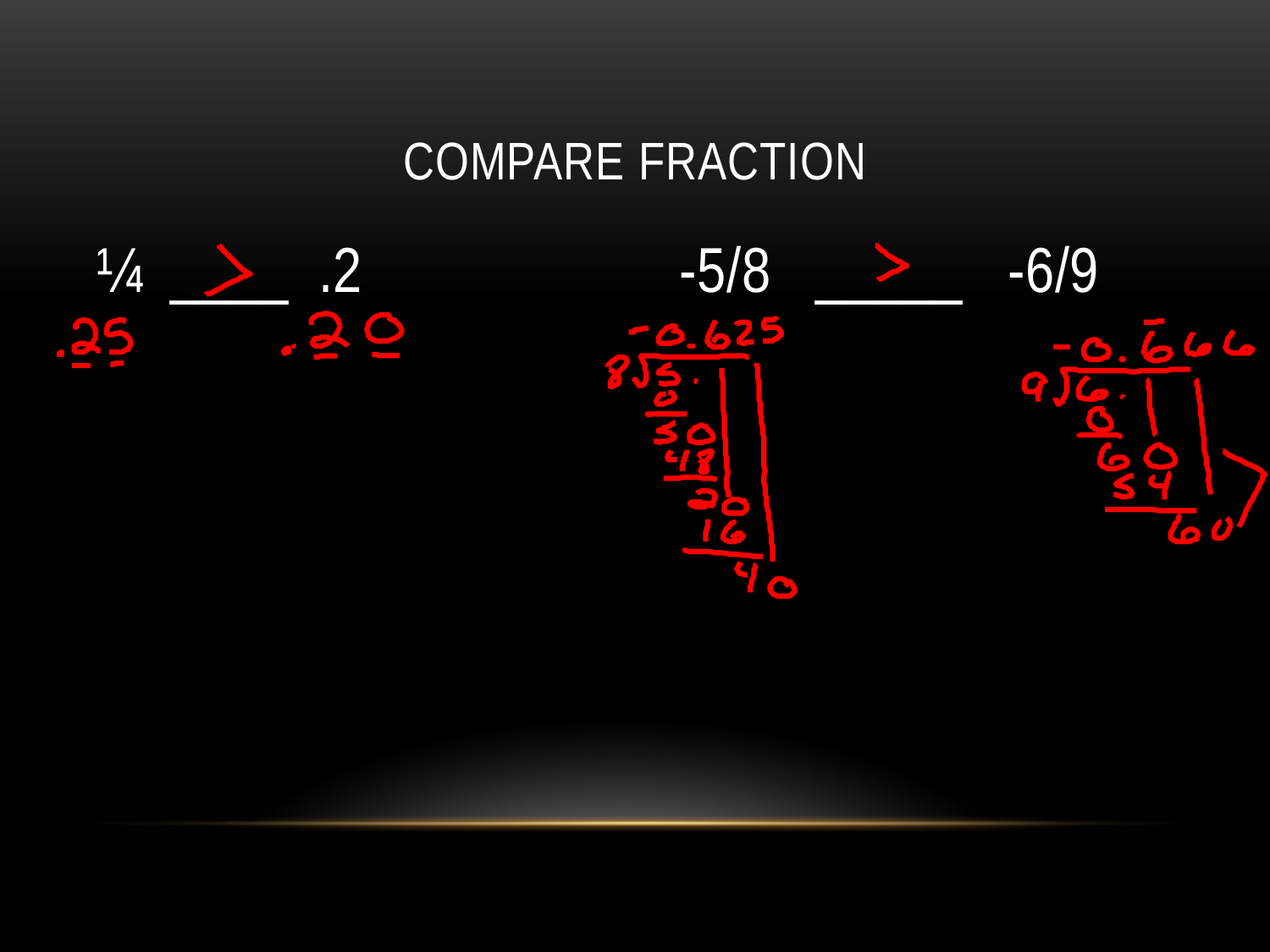

# Compare Fraction
¼  ____  .2
-5/8   _____   -6/9